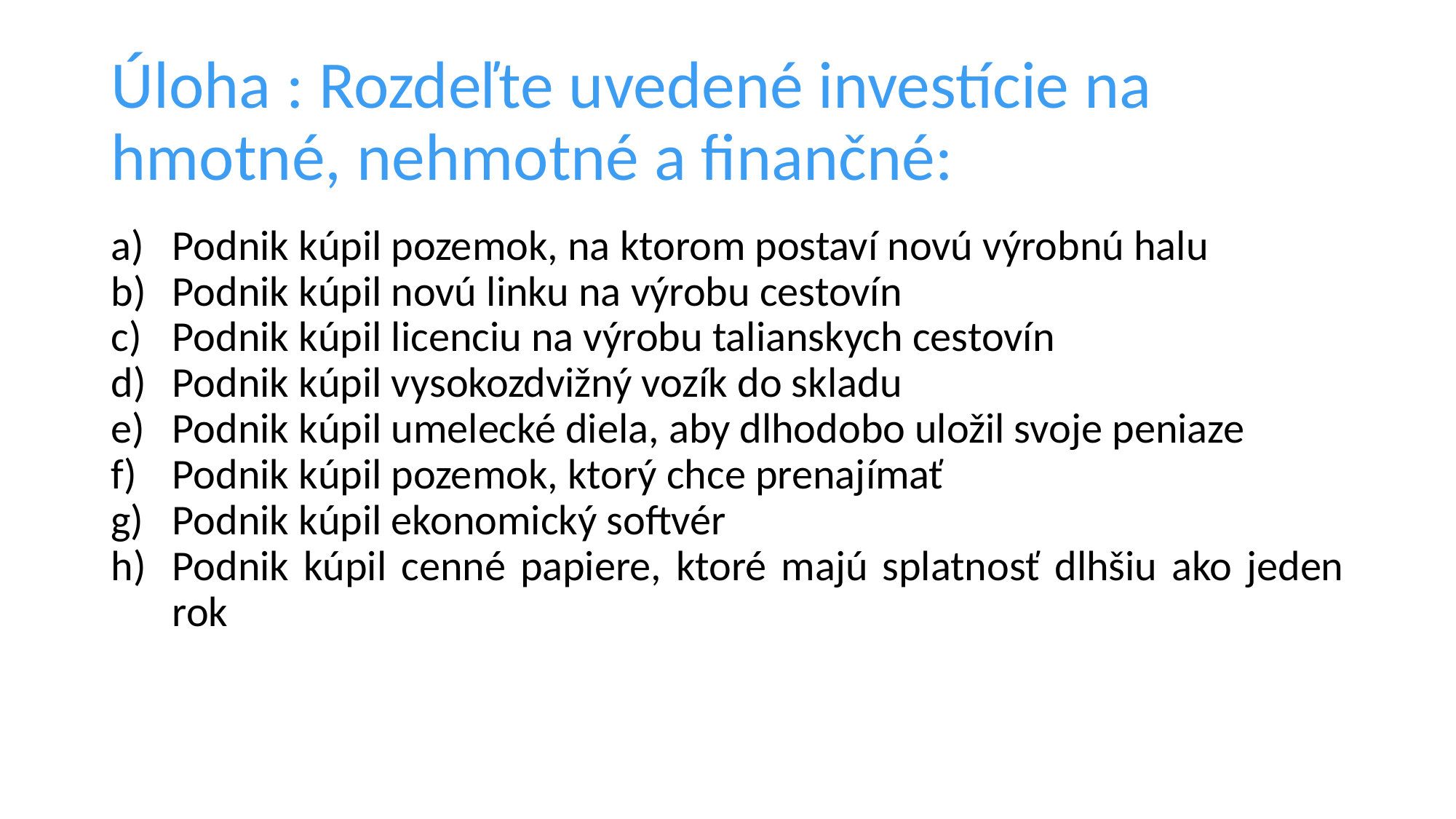

# Úloha : Rozdeľte uvedené investície na hmotné, nehmotné a finančné:
Podnik kúpil pozemok, na ktorom postaví novú výrobnú halu
Podnik kúpil novú linku na výrobu cestovín
Podnik kúpil licenciu na výrobu talianskych cestovín
Podnik kúpil vysokozdvižný vozík do skladu
Podnik kúpil umelecké diela, aby dlhodobo uložil svoje peniaze
Podnik kúpil pozemok, ktorý chce prenajímať
Podnik kúpil ekonomický softvér
Podnik kúpil cenné papiere, ktoré majú splatnosť dlhšiu ako jeden rok